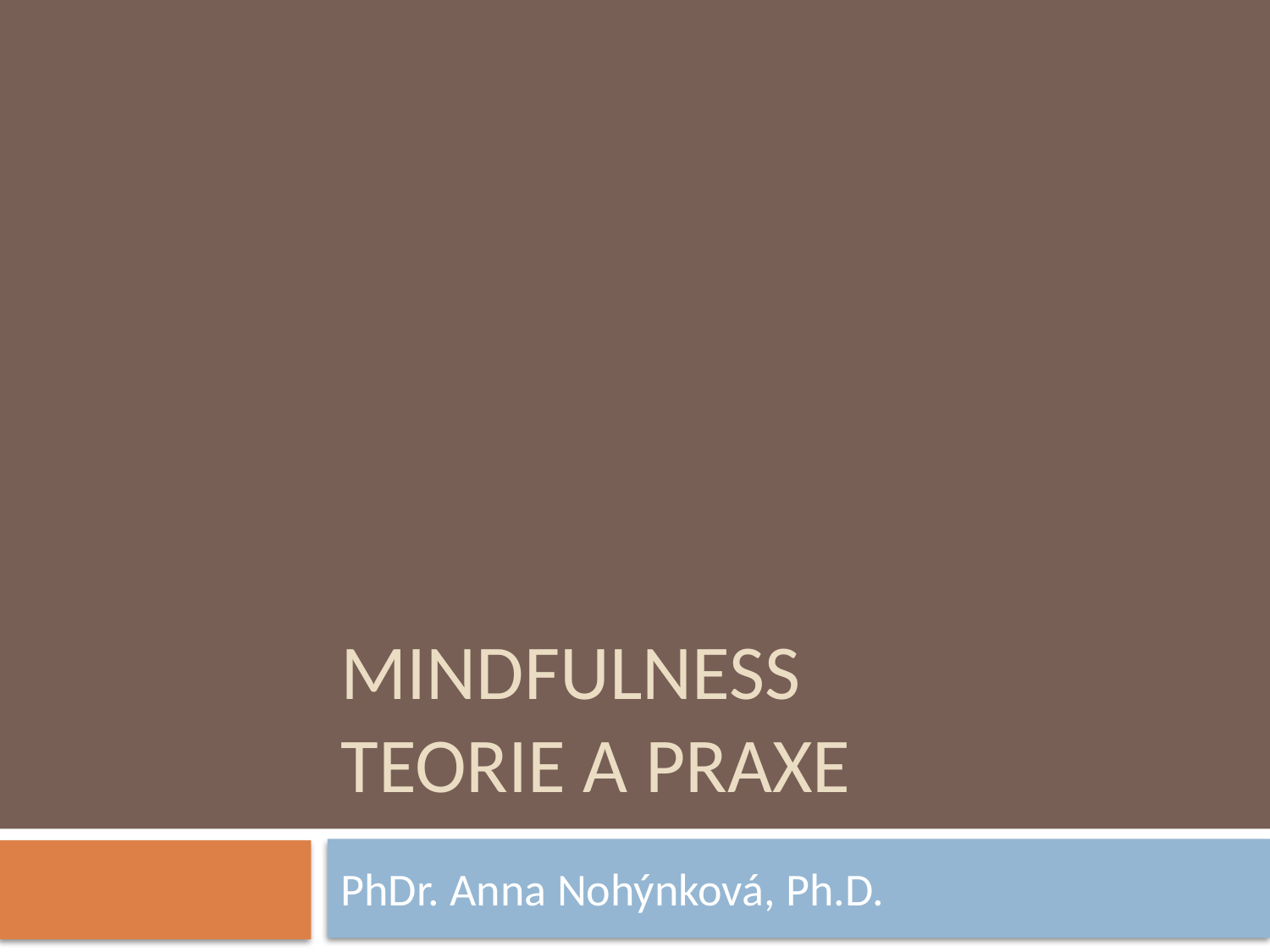

# Mindfulness teorie a praxe
PhDr. Anna Nohýnková, Ph.D.